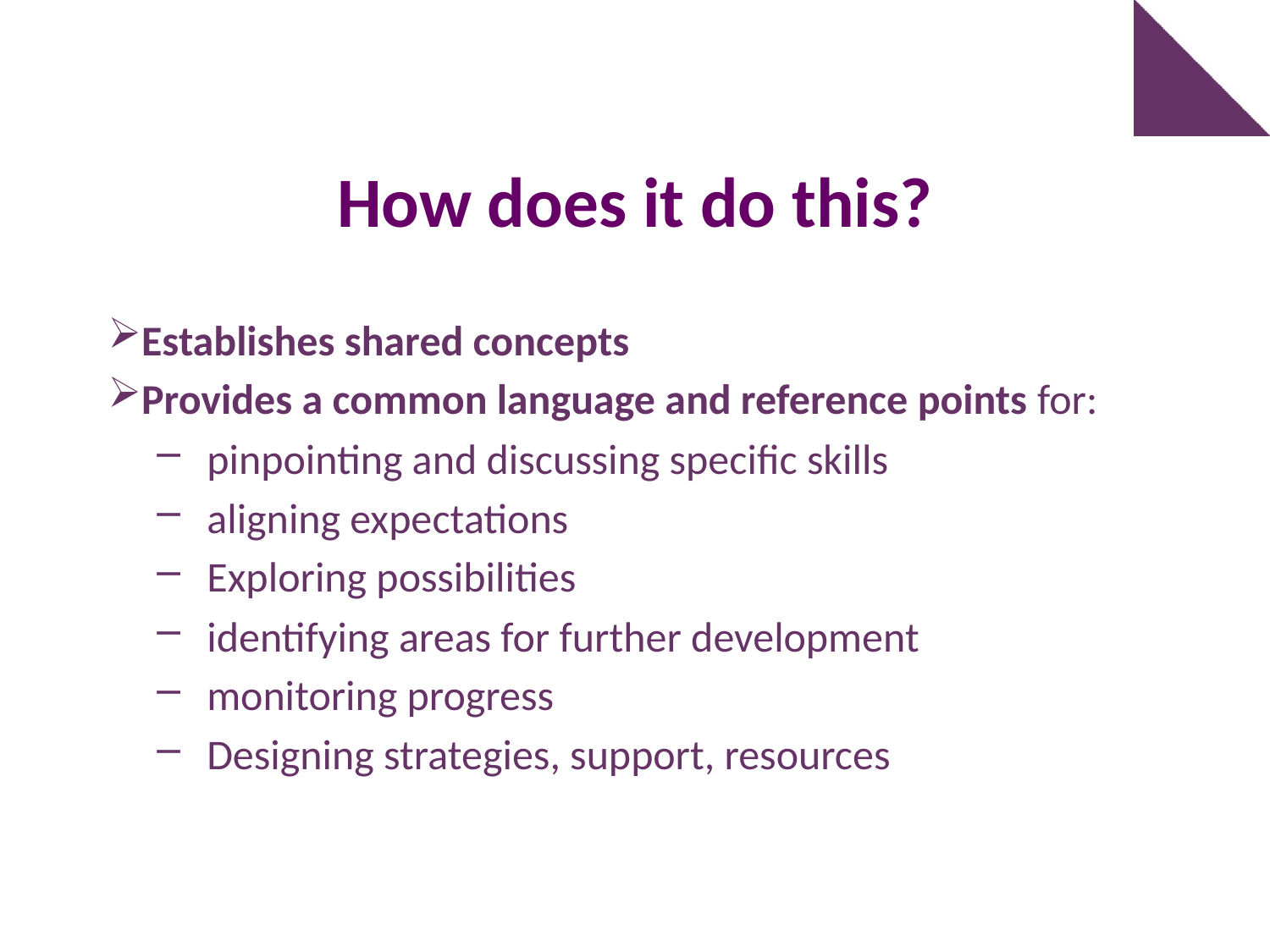

How does it do this?
Establishes shared concepts
Provides a common language and reference points for:
pinpointing and discussing specific skills
aligning expectations
Exploring possibilities
identifying areas for further development
monitoring progress
Designing strategies, support, resources